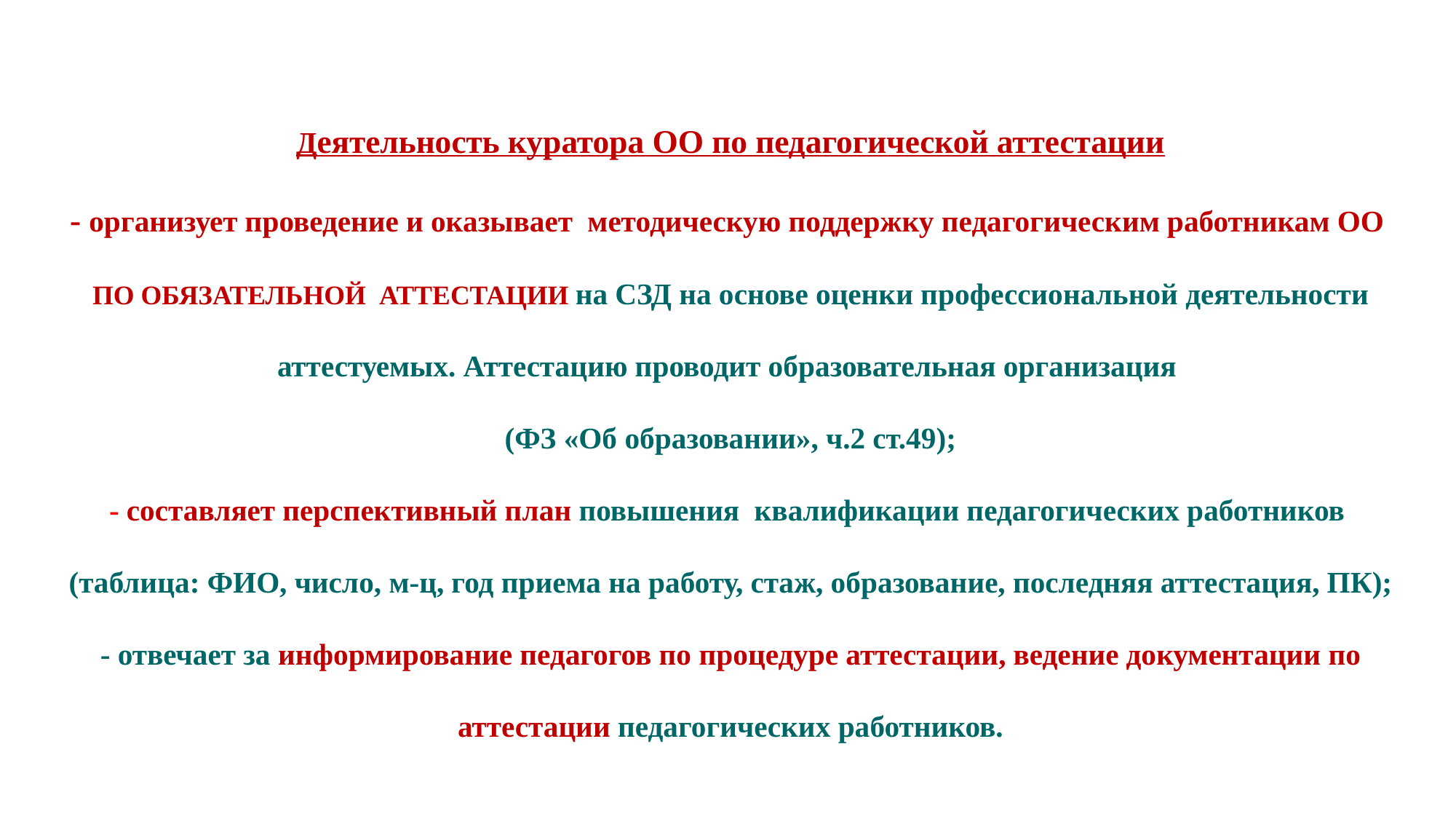

# Деятельность куратора ОО по педагогической аттестации - организует проведение и оказывает  методическую поддержку педагогическим работникам ОО  ПО ОБЯЗАТЕЛЬНОЙ  АТТЕСТАЦИИ на СЗД на основе оценки профессиональной деятельности аттестуемых. Аттестацию проводит образовательная организация (ФЗ «Об образовании», ч.2 ст.49); - составляет перспективный план повышения  квалификации педагогических работников (таблица: ФИО, число, м-ц, год приема на работу, стаж, образование, последняя аттестация, ПК); - отвечает за информирование педагогов по процедуре аттестации, ведение документации по аттестации педагогических работников.